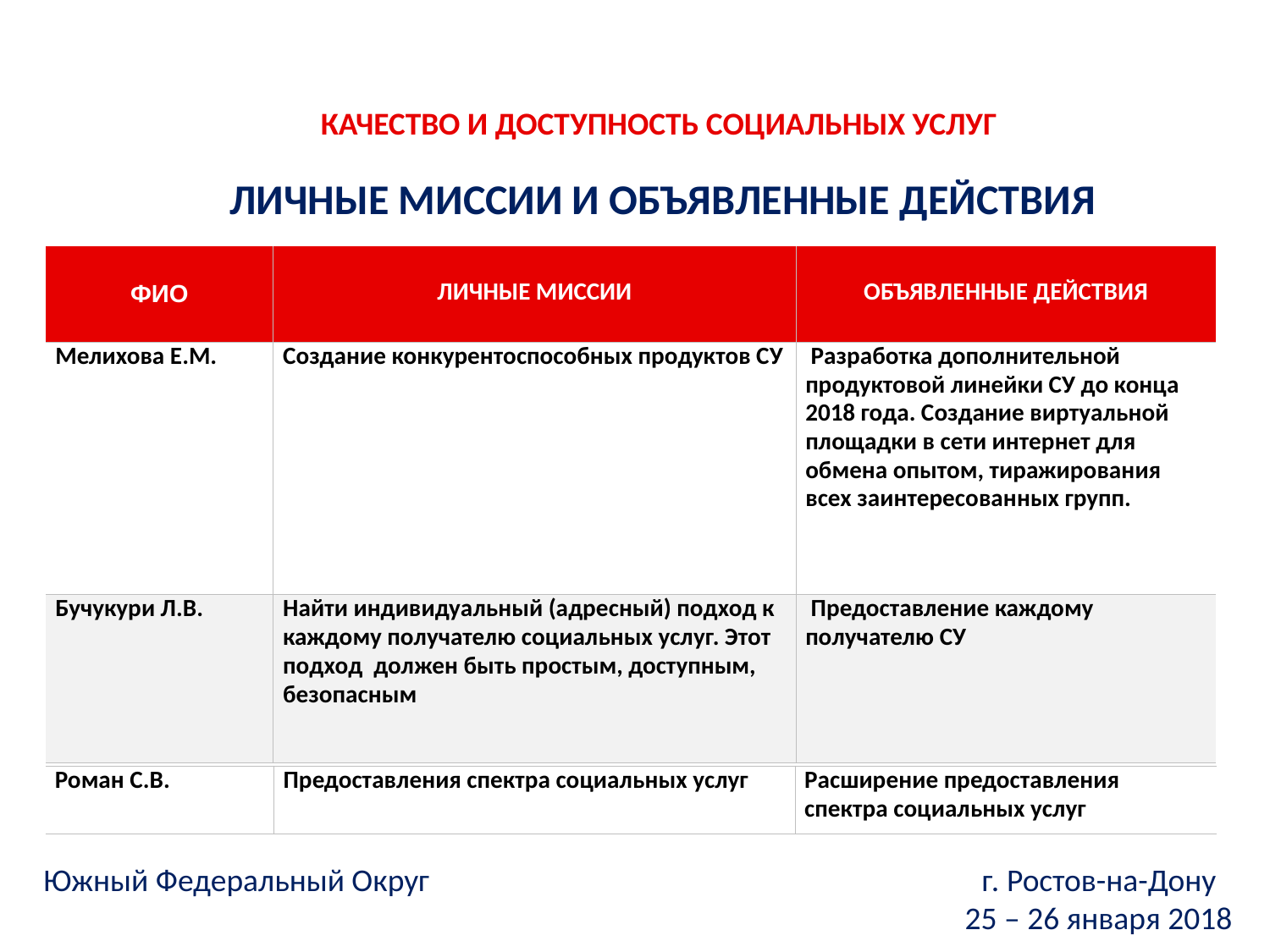

КАЧЕСТВО И ДОСТУПНОСТЬ СОЦИАЛЬНЫХ УСЛУГ
ЛИЧНЫЕ МИССИИ И ОБЪЯВЛЕННЫЕ ДЕЙСТВИЯ
| ФИО | ЛИЧНЫЕ МИССИИ | ОБЪЯВЛЕННЫЕ ДЕЙСТВИЯ |
| --- | --- | --- |
| Мелихова Е.М. | Создание конкурентоспособных продуктов СУ | Разработка дополнительной продуктовой линейки СУ до конца 2018 года. Создание виртуальной площадки в сети интернет для обмена опытом, тиражирования всех заинтересованных групп. |
| Бучукури Л.В. | Найти индивидуальный (адресный) подход к каждому получателю социальных услуг. Этот подход должен быть простым, доступным, безопасным | Предоставление каждому получателю СУ |
| Роман С.В. | Предоставления спектра социальных услуг | Расширение предоставления спектра социальных услуг |
| --- | --- | --- |
Южный Федеральный Округ                                                                             г. Ростов-на-Дону
25 – 26 января 2018